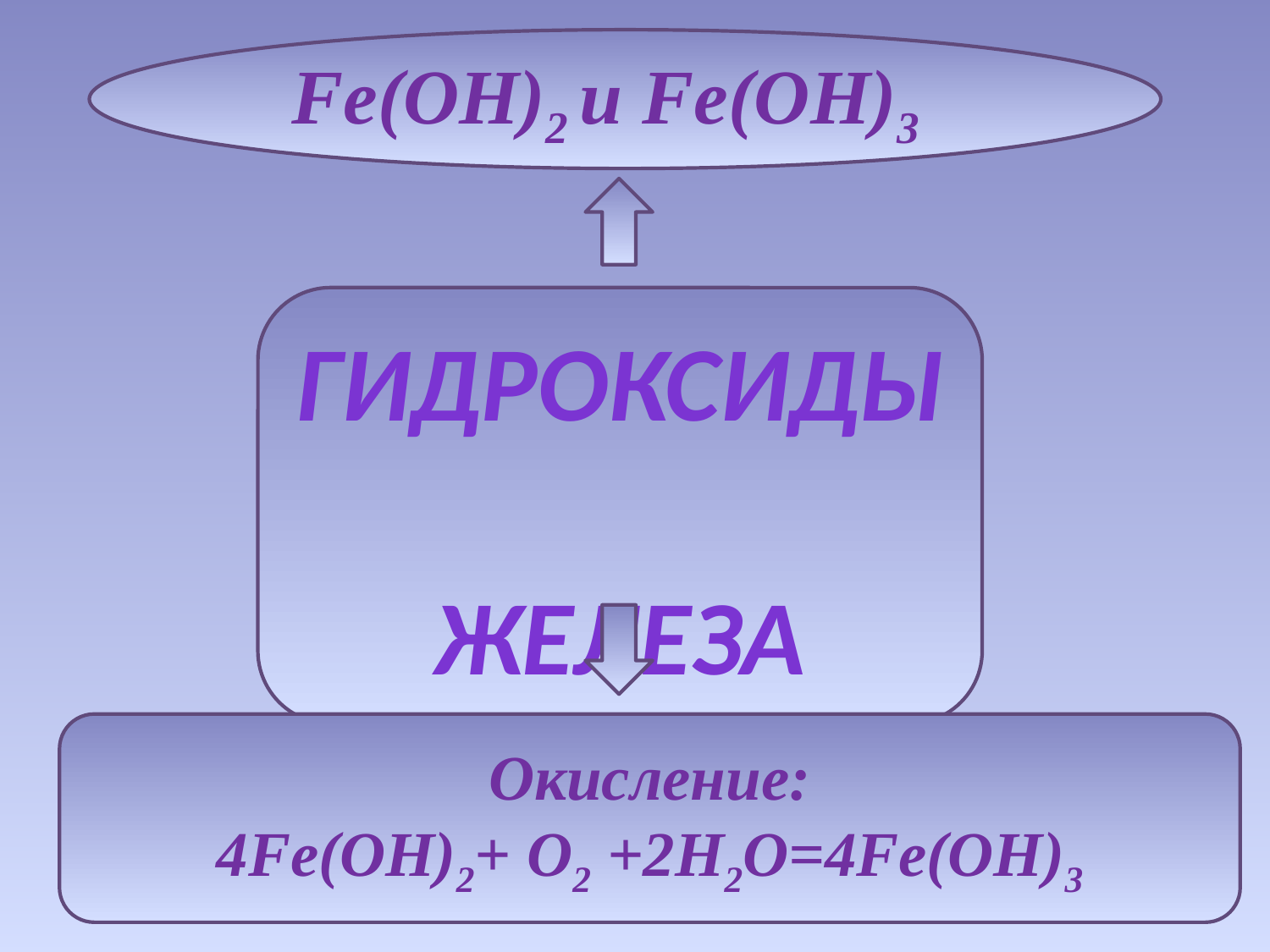

Fe(OH)2 и Fe(OH)3

ГИДРОКСИДЫ
ЖЕЛЕЗА

Окисление:
4Fe(OH)2+ O2 +2H2O=4Fe(OH)3